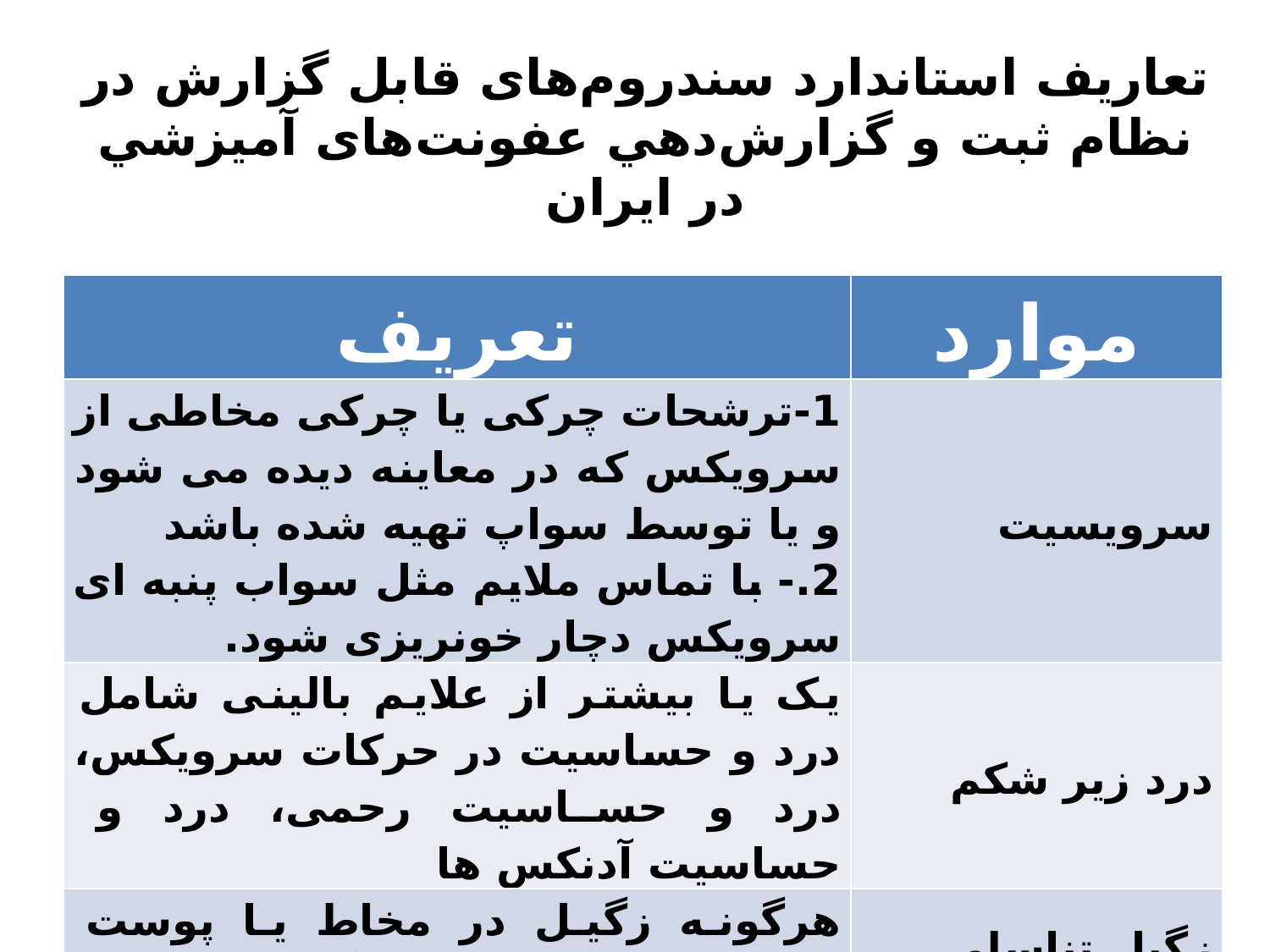

# تعاریف استاندارد سندروم‌های قابل گزارش در نظام ثبت و گزارش‌دهي عفونت‌های آميزشي در ایران
| تعریف | موارد |
| --- | --- |
| 1-ترشحات چرکی یا چرکی مخاطی از سرویکس که در معاینه دیده می شود و یا توسط سواپ تهیه شده باشد 2.- با تماس ملایم مثل سواب پنبه ای سرویکس دچار خونریزی شود. | سرویسیت |
| یک یا بیشتر از علایم بالینی شامل درد و حساسیت در حرکات سرویکس، درد و حساسیت رحمی، درد و حساسیت آدنکس ها | درد زیر شکم |
| هرگونه زگیل در مخاط یا پوست ناحیه تناسلی و اطراف آن | زگیل تناسلی |